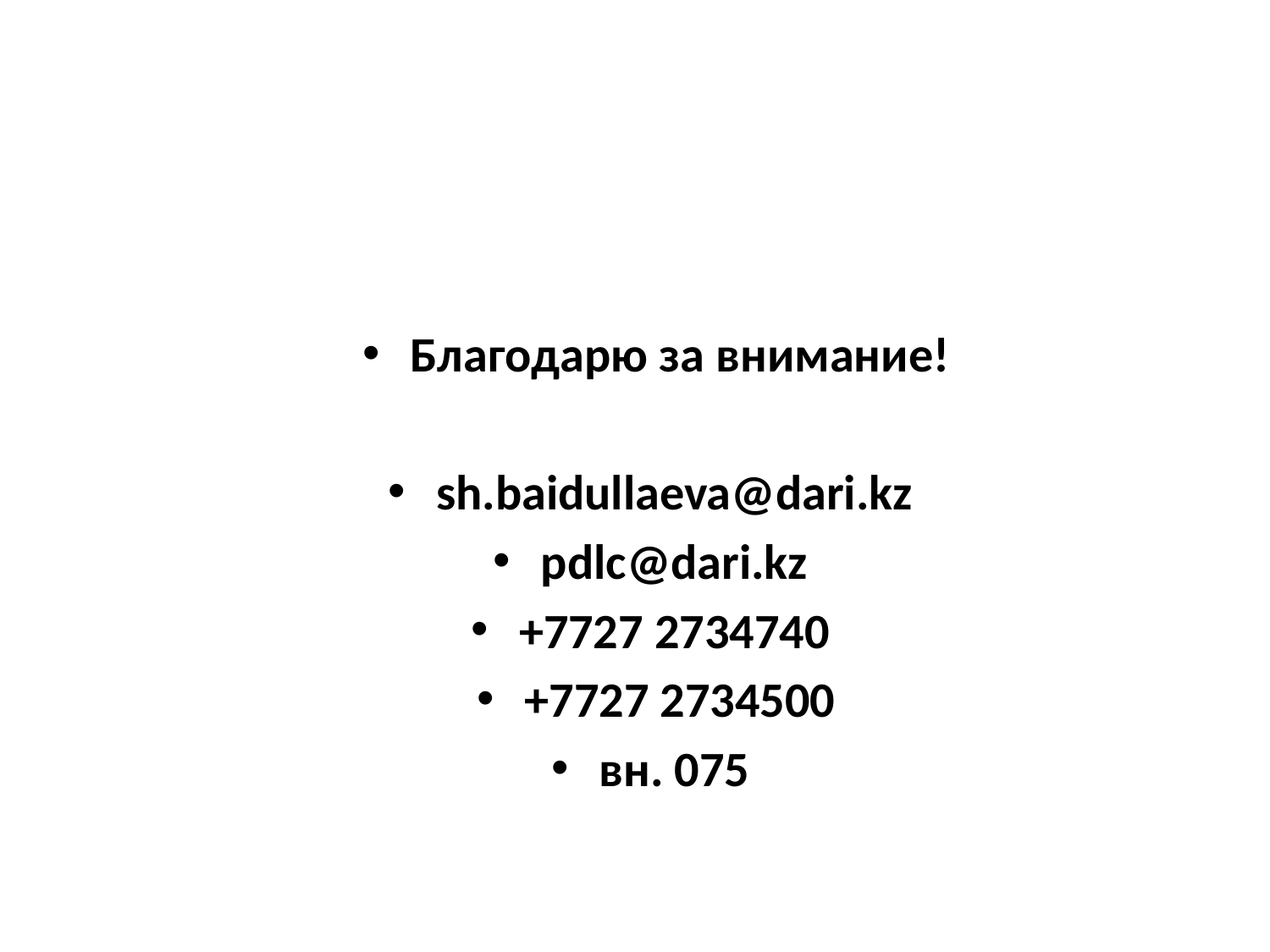

Благодарю за внимание!

sh.baidullaeva@dari.kz
pdlc@dari.kz
+7727 2734740
+7727 2734500
вн. 075